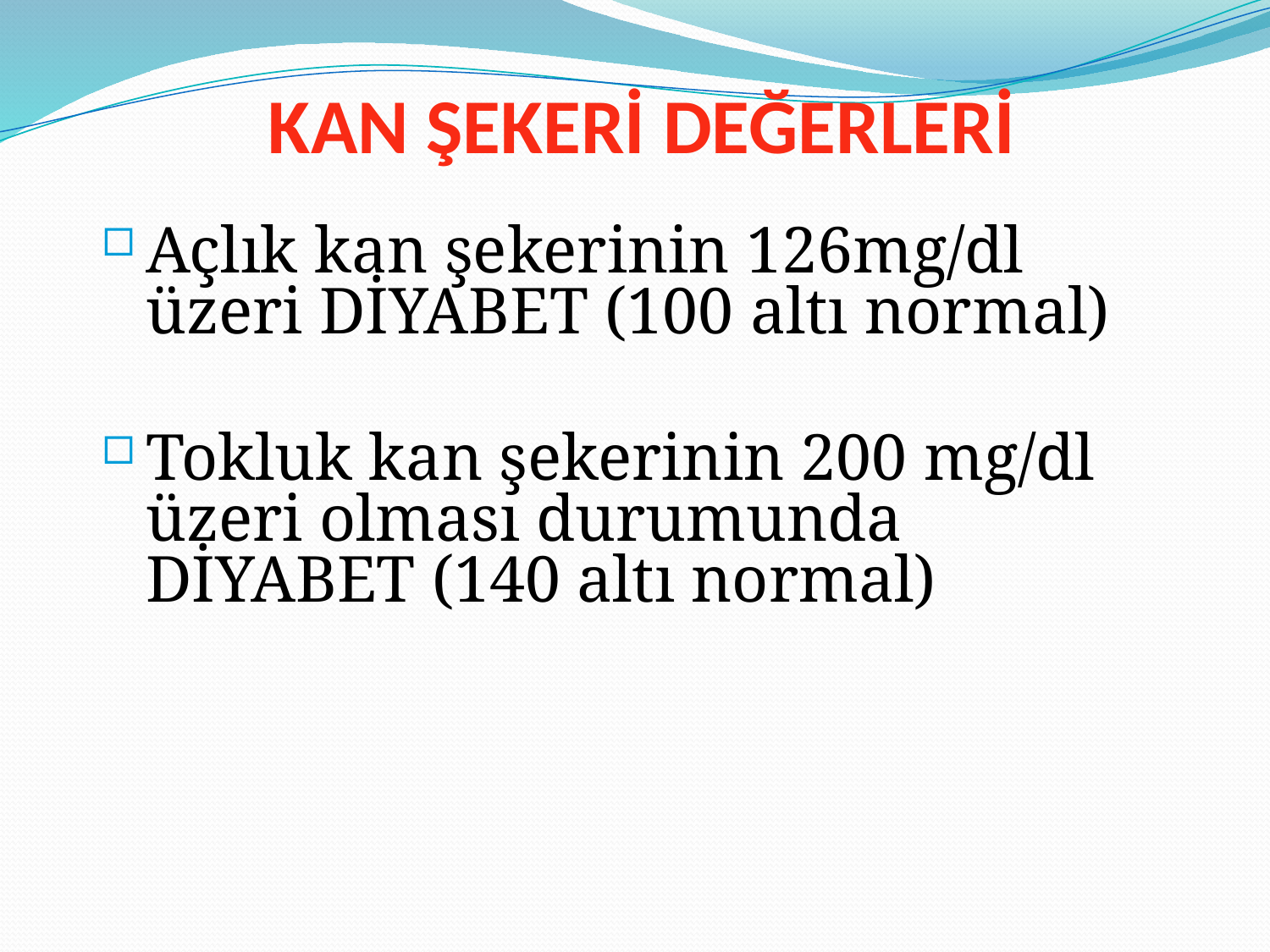

# KAN ŞEKERİ DEĞERLERİ
Açlık kan şekerinin 126mg/dl üzeri DİYABET (100 altı normal)

Tokluk kan şekerinin 200 mg/dl üzeri olması durumunda DİYABET (140 altı normal)